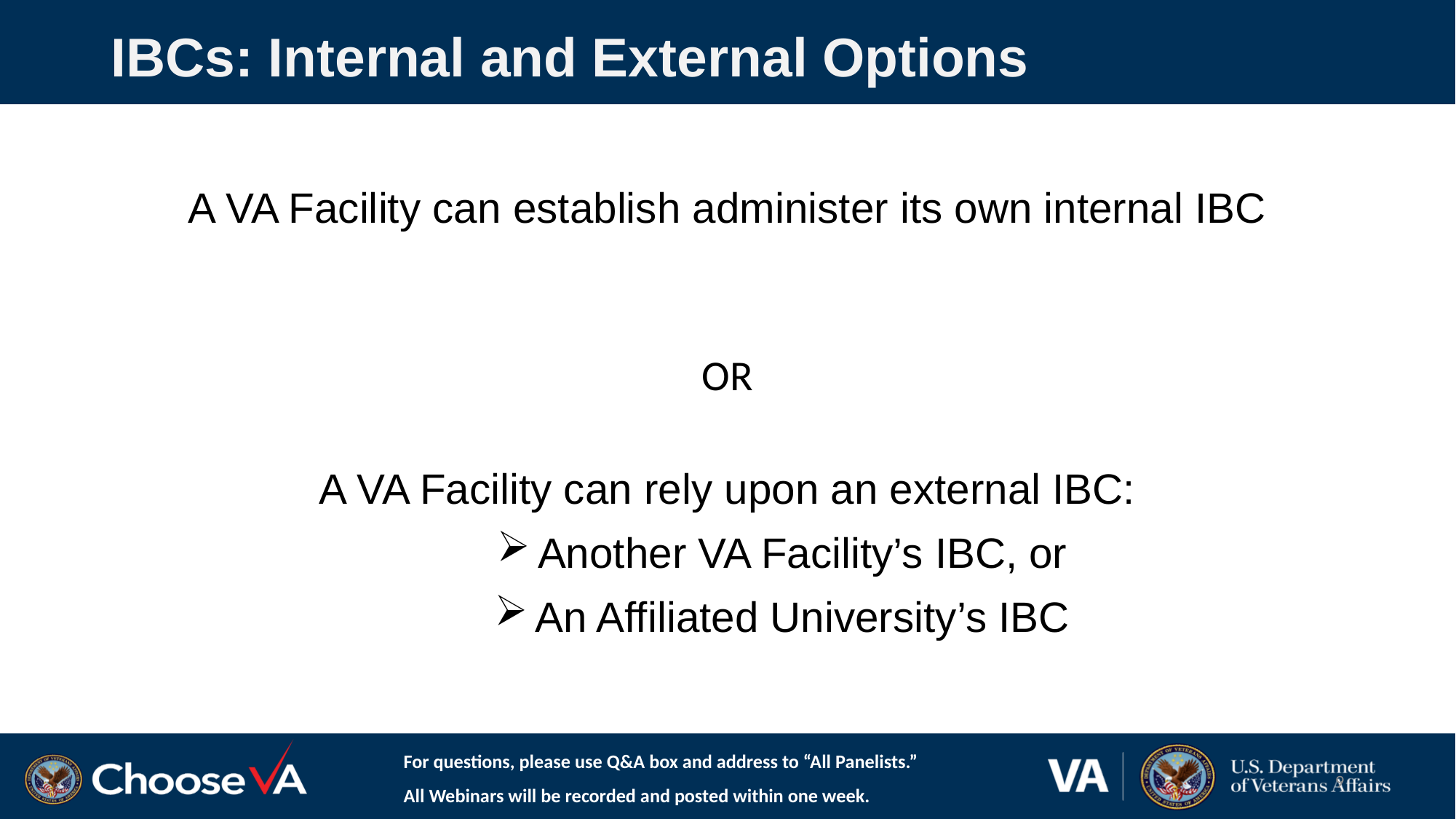

# IBCs: Internal and External Options

A VA Facility can establish administer its own internal IBC

OR
A VA Facility can rely upon an external IBC:
Another VA Facility’s IBC, or
An Affiliated University’s IBC

For questions, please use Q&A box and address to “All Panelists.”
All Webinars will be recorded and posted within one week.
9